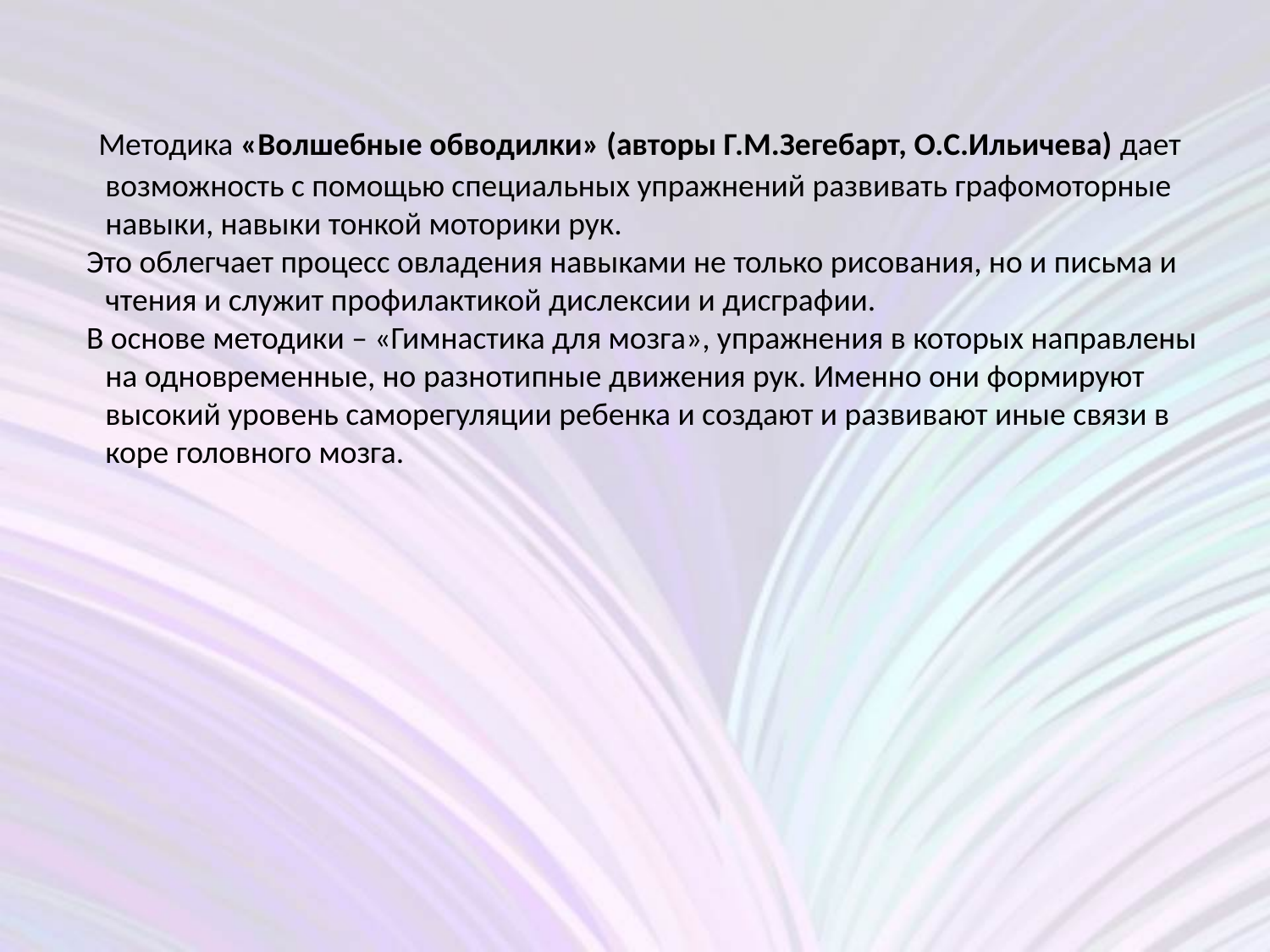

Методика «Волшебные обводилки» (авторы Г.М.Зегебарт, О.С.Ильичева) дает возможность с помощью специальных упражнений развивать графомоторные навыки, навыки тонкой моторики рук.
    Это облегчает процесс овладения навыками не только рисования, но и письма и чтения и служит профилактикой дислексии и дисграфии.
    В основе методики – «Гимнастика для мозга», упражнения в которых направлены на одновременные, но разнотипные движения рук. Именно они формируют высокий уровень саморегуляции ребенка и создают и развивают иные связи в коре головного мозга.